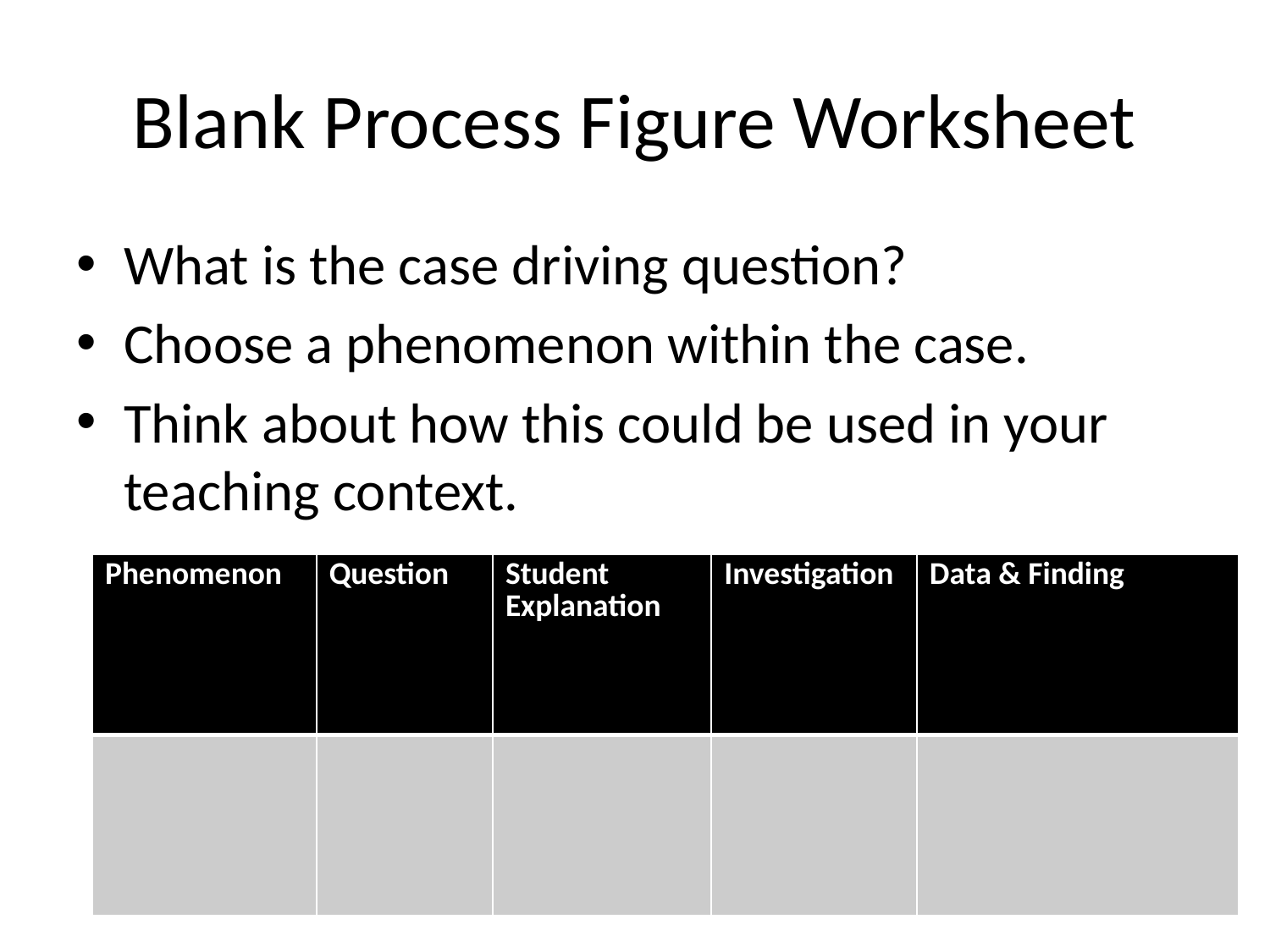

# Blank Process Figure Worksheet
What is the case driving question?
Choose a phenomenon within the case.
Think about how this could be used in your teaching context.
| Phenomenon | Question | Student Explanation | Investigation | Data & Finding |
| --- | --- | --- | --- | --- |
|  |  |  |  |  |